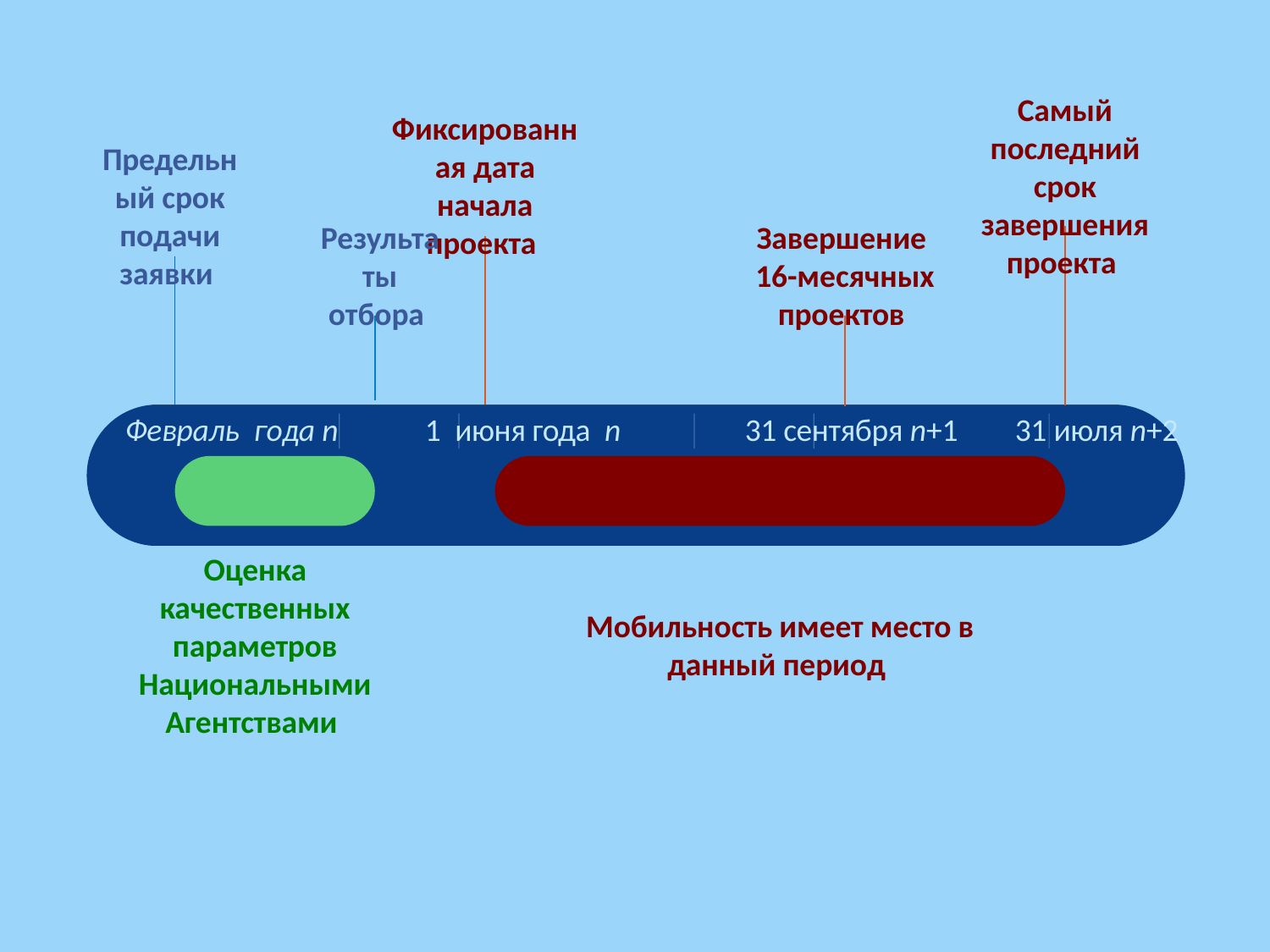

Самый последний срок завершения проекта
Фиксированная дата начала проекта
Предельный срок подачи заявки
Результаты отбора
Завершение  16-месячных проектов
Nov 7

Февраль  года n
1  июня года  n
31 сентября n+1
31 июля n+2
Dec 20

6 days
Today

18 days

Оценка качественных параметров Национальными Агентствами
25 days

17 days

Мобильность имеет место в данный период

25 days